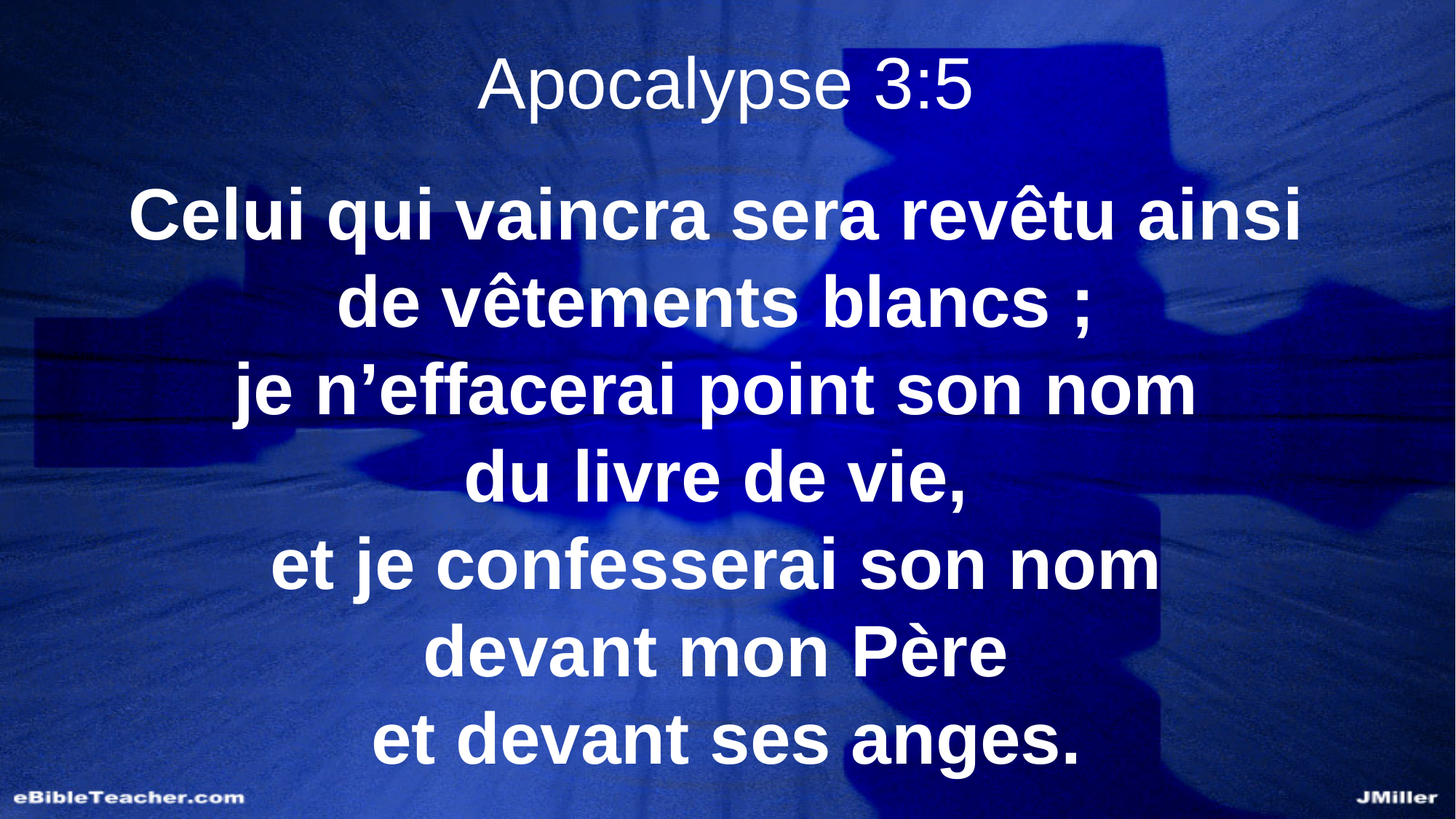

Apocalypse 3:5

Celui qui vaincra sera revêtu ainsi
de vêtements blancs ;
je n’effacerai point son nom
du livre de vie,
et je confesserai son nom
devant mon Père
et devant ses anges.